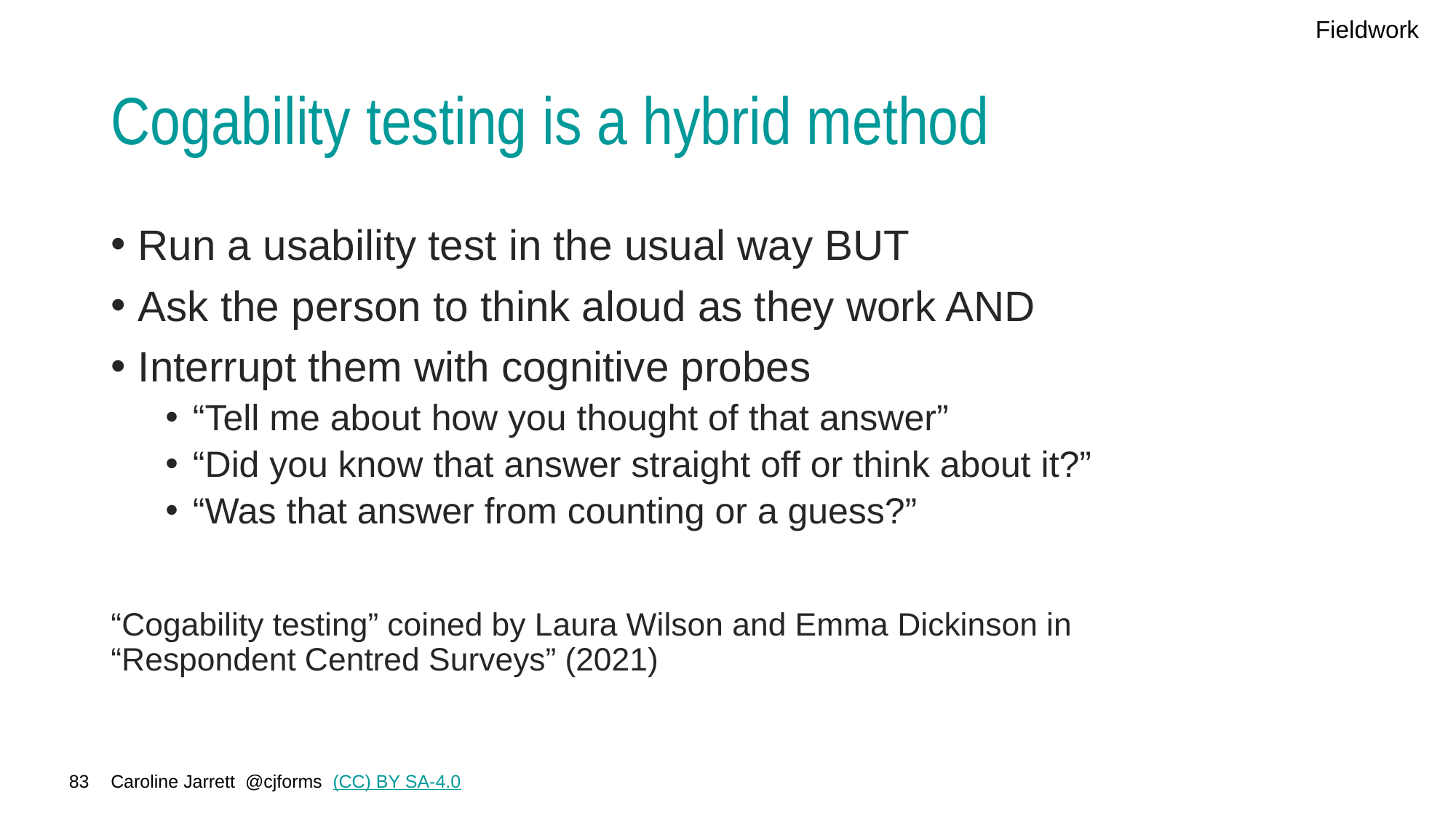

Fieldwork
# Cogability testing is a hybrid method
Run a usability test in the usual way BUT
Ask the person to think aloud as they work AND
Interrupt them with cognitive probes
“Tell me about how you thought of that answer”
“Did you know that answer straight off or think about it?”
“Was that answer from counting or a guess?”

“Cogability testing” coined by Laura Wilson and Emma Dickinson in
“Respondent Centred Surveys” (2021)